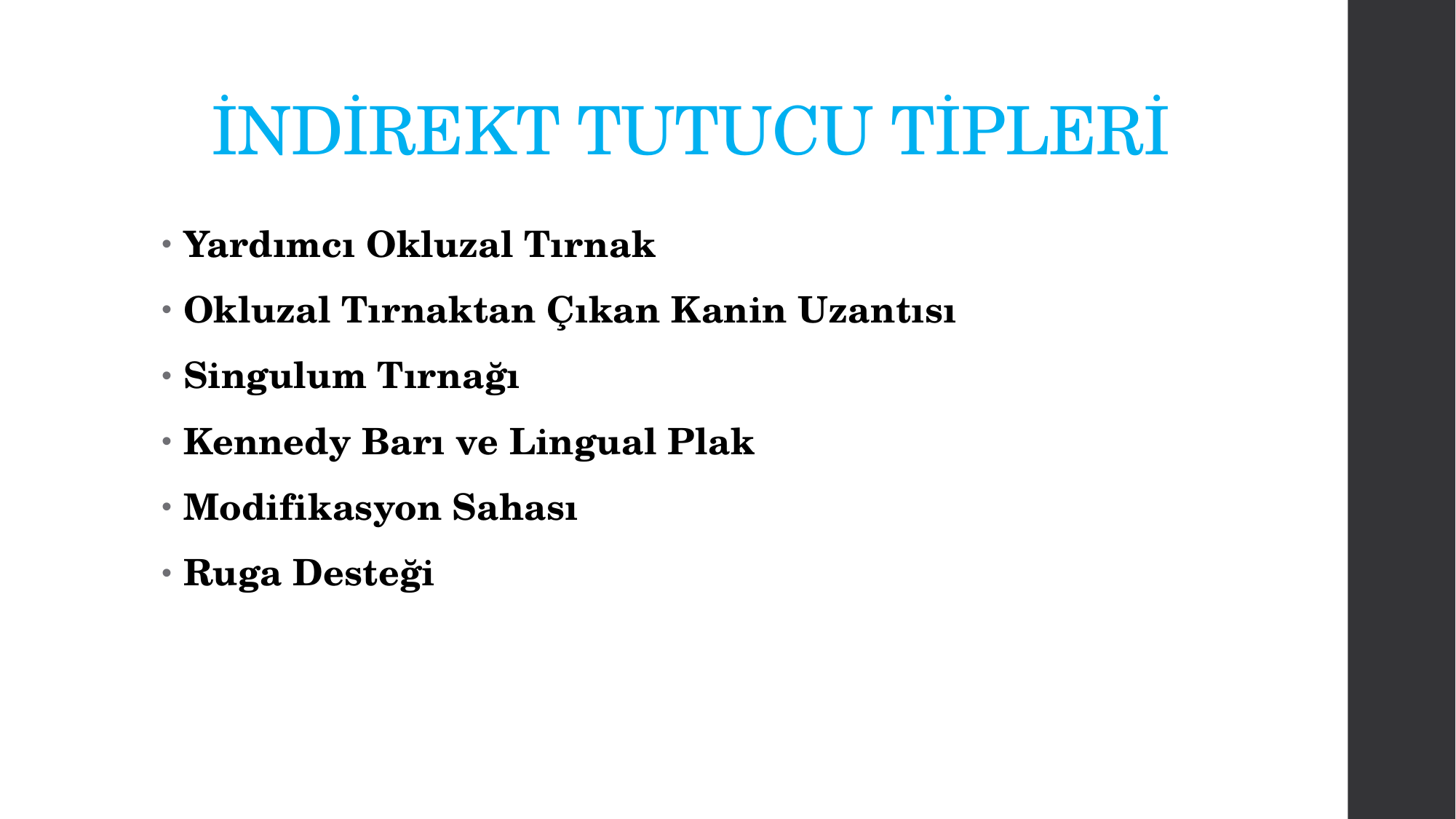

# İNDİREKT TUTUCU TİPLERİ
Yardımcı Okluzal Tırnak
Okluzal Tırnaktan Çıkan Kanin Uzantısı
Singulum Tırnağı
Kennedy Barı ve Lingual Plak
Modifikasyon Sahası
Ruga Desteği